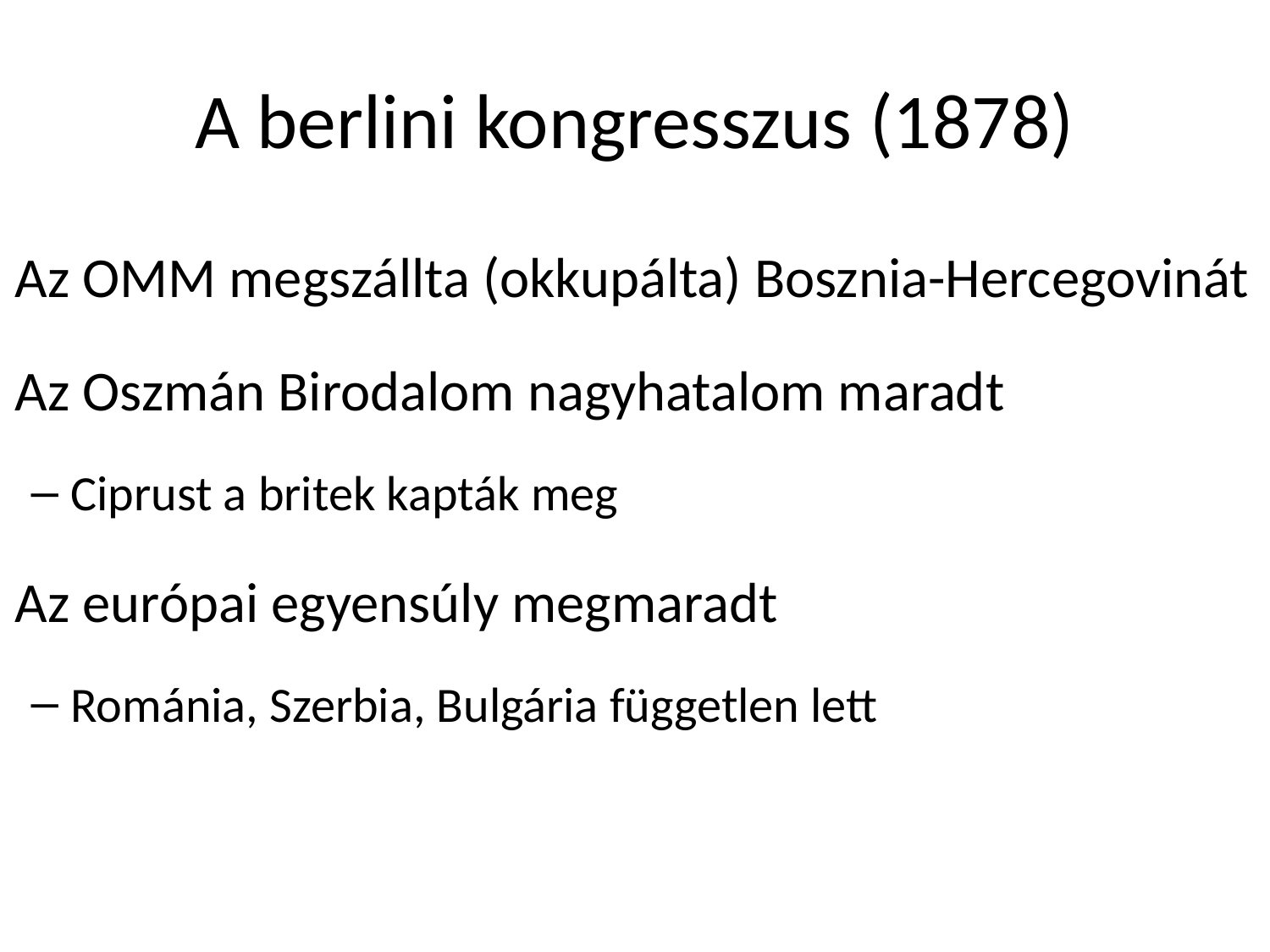

# A berlini kongresszus (1878)
Az OMM megszállta (okkupálta) Bosznia-Hercegovinát
Az Oszmán Birodalom nagyhatalom maradt
Ciprust a britek kapták meg
Az európai egyensúly megmaradt
Románia, Szerbia, Bulgária független lett